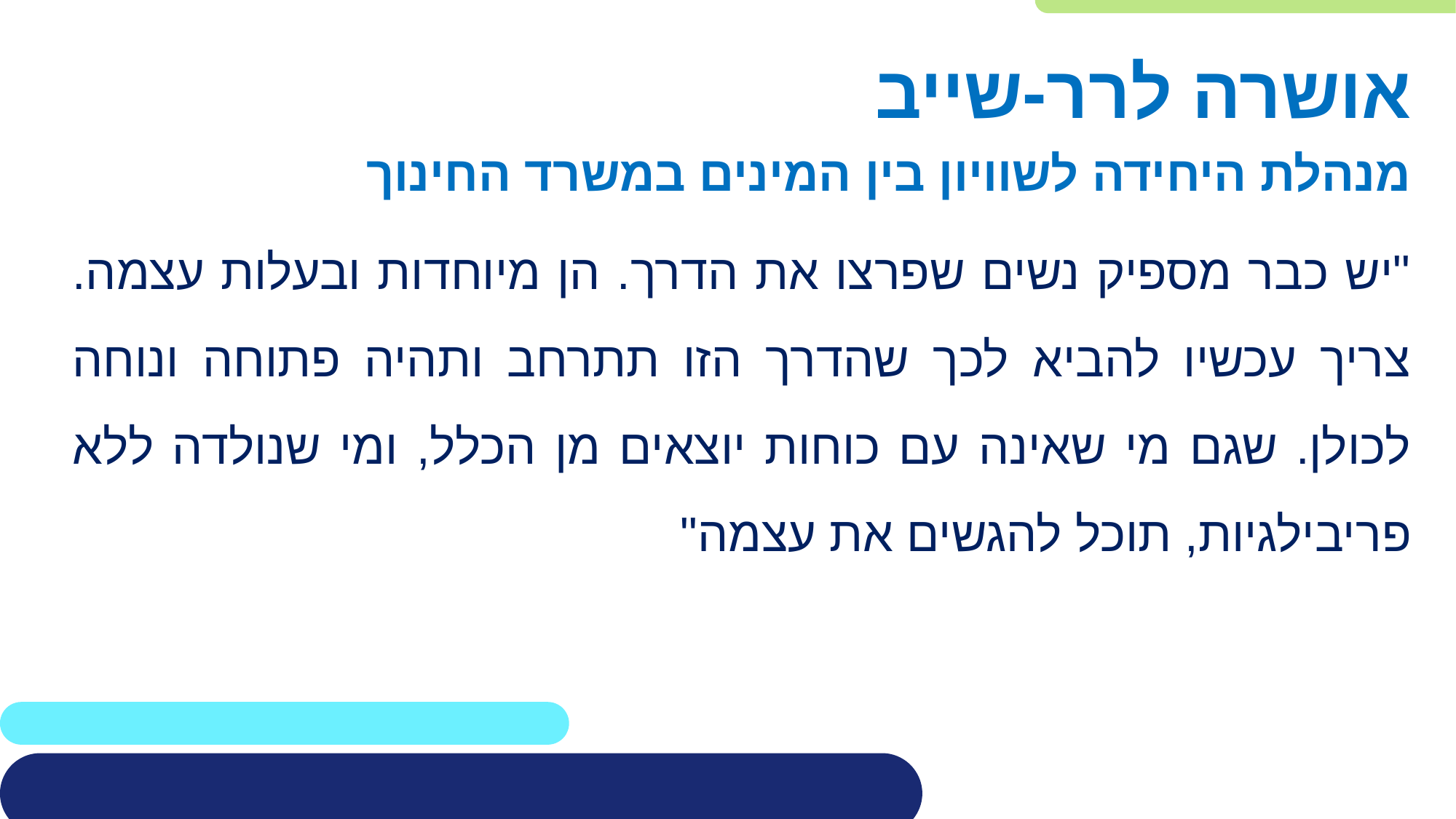

אושרה לרר-שייב
מנהלת היחידה לשוויון בין המינים במשרד החינוך
"יש כבר מספיק נשים שפרצו את הדרך. הן מיוחדות ובעלות עצמה. צריך עכשיו להביא לכך שהדרך הזו תתרחב ותהיה פתוחה ונוחה לכולן. שגם מי שאינה עם כוחות יוצאים מן הכלל, ומי שנולדה ללא פריבילגיות, תוכל להגשים את עצמה"